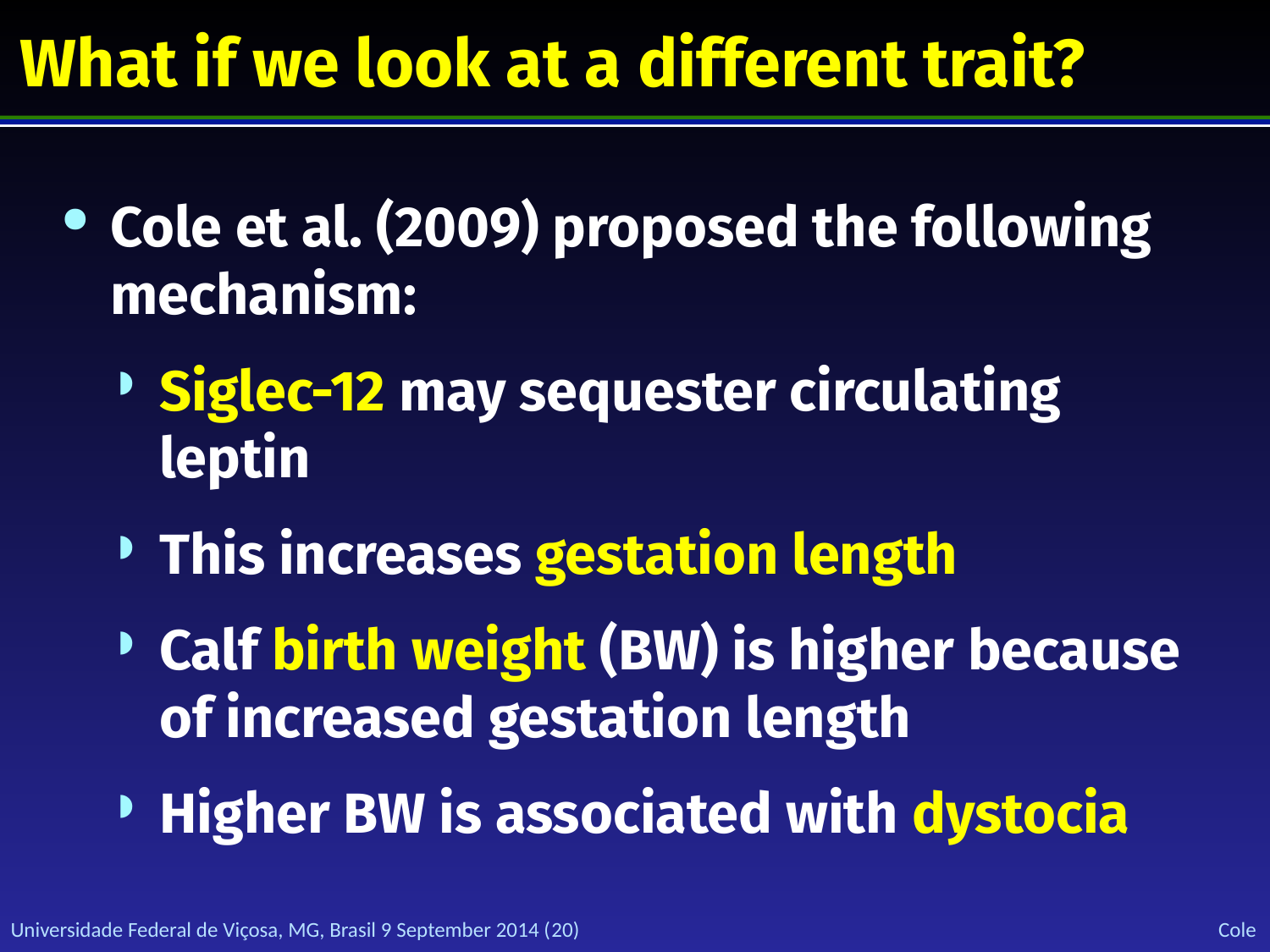

# What if we look at a different trait?
Cole et al. (2009) proposed the following mechanism:
Siglec-12 may sequester circulating leptin
This increases gestation length
Calf birth weight (BW) is higher because of increased gestation length
Higher BW is associated with dystocia